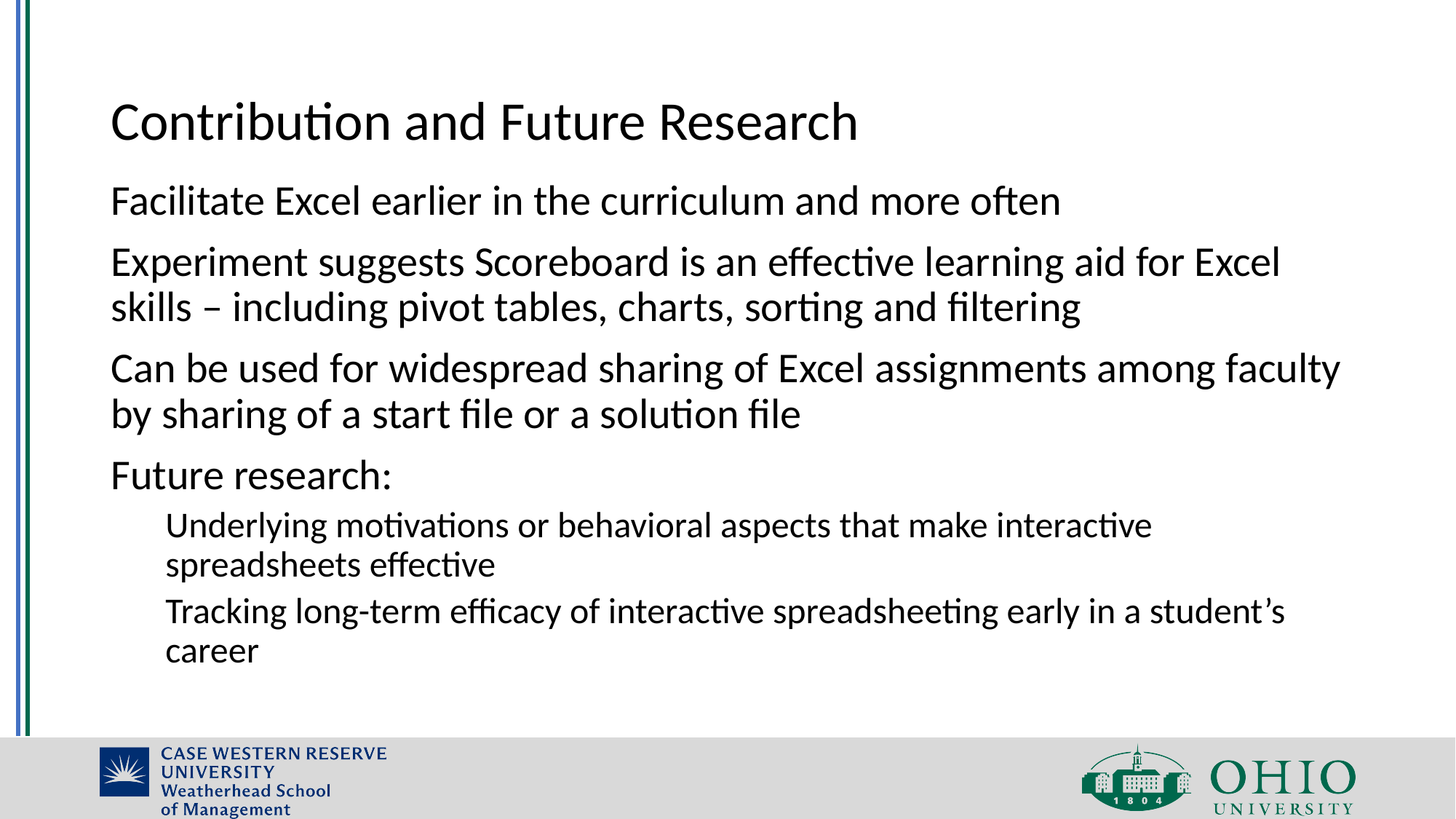

# Contribution and Future Research
Facilitate Excel earlier in the curriculum and more often
Experiment suggests Scoreboard is an effective learning aid for Excel skills – including pivot tables, charts, sorting and filtering
Can be used for widespread sharing of Excel assignments among faculty by sharing of a start file or a solution file
Future research:
Underlying motivations or behavioral aspects that make interactive spreadsheets effective
Tracking long-term efficacy of interactive spreadsheeting early in a student’s  career